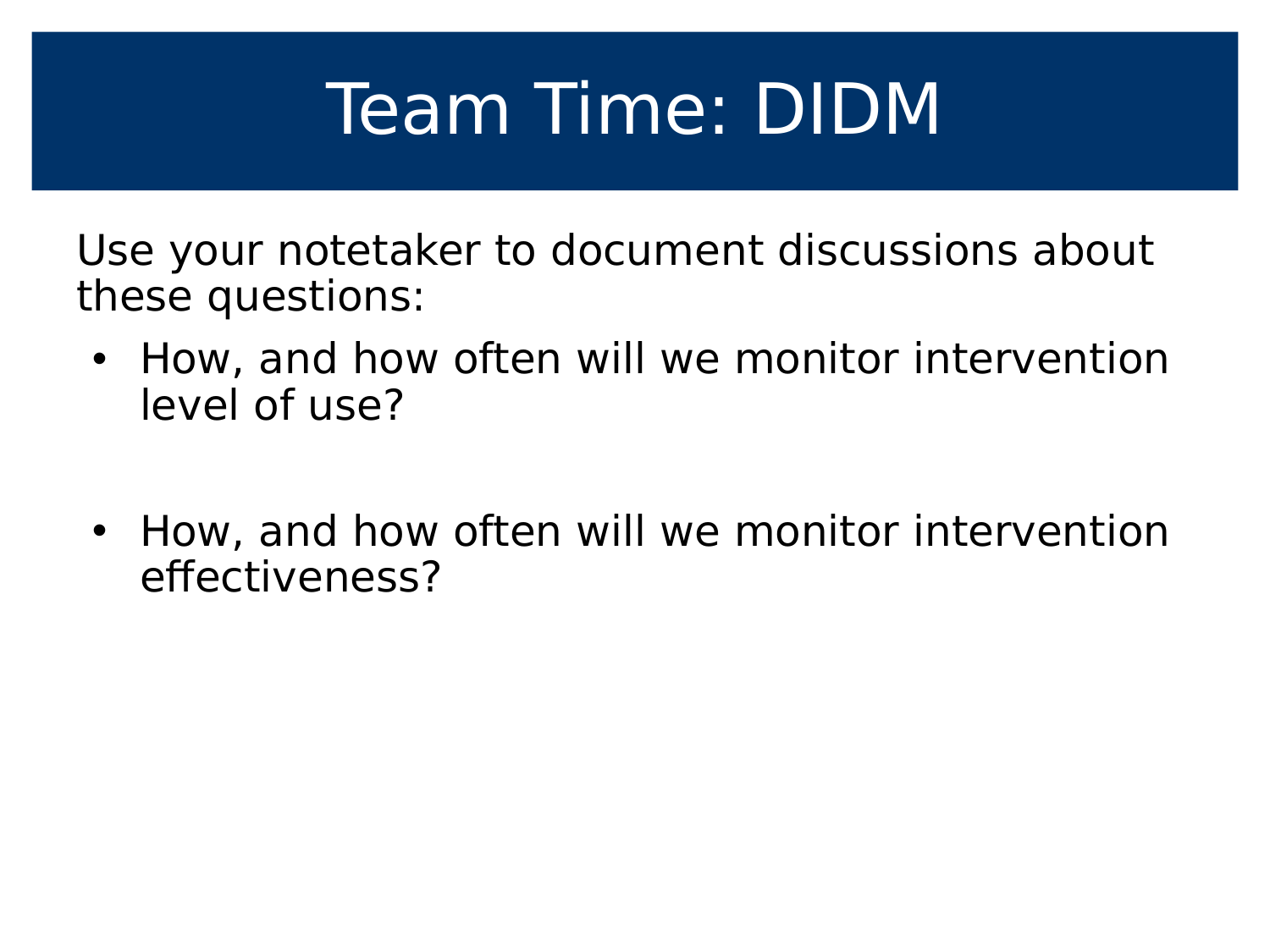

# Team Time: DIDM
Use your notetaker to document discussions about these questions:
How, and how often will we monitor intervention level of use?

How, and how often will we monitor intervention effectiveness?